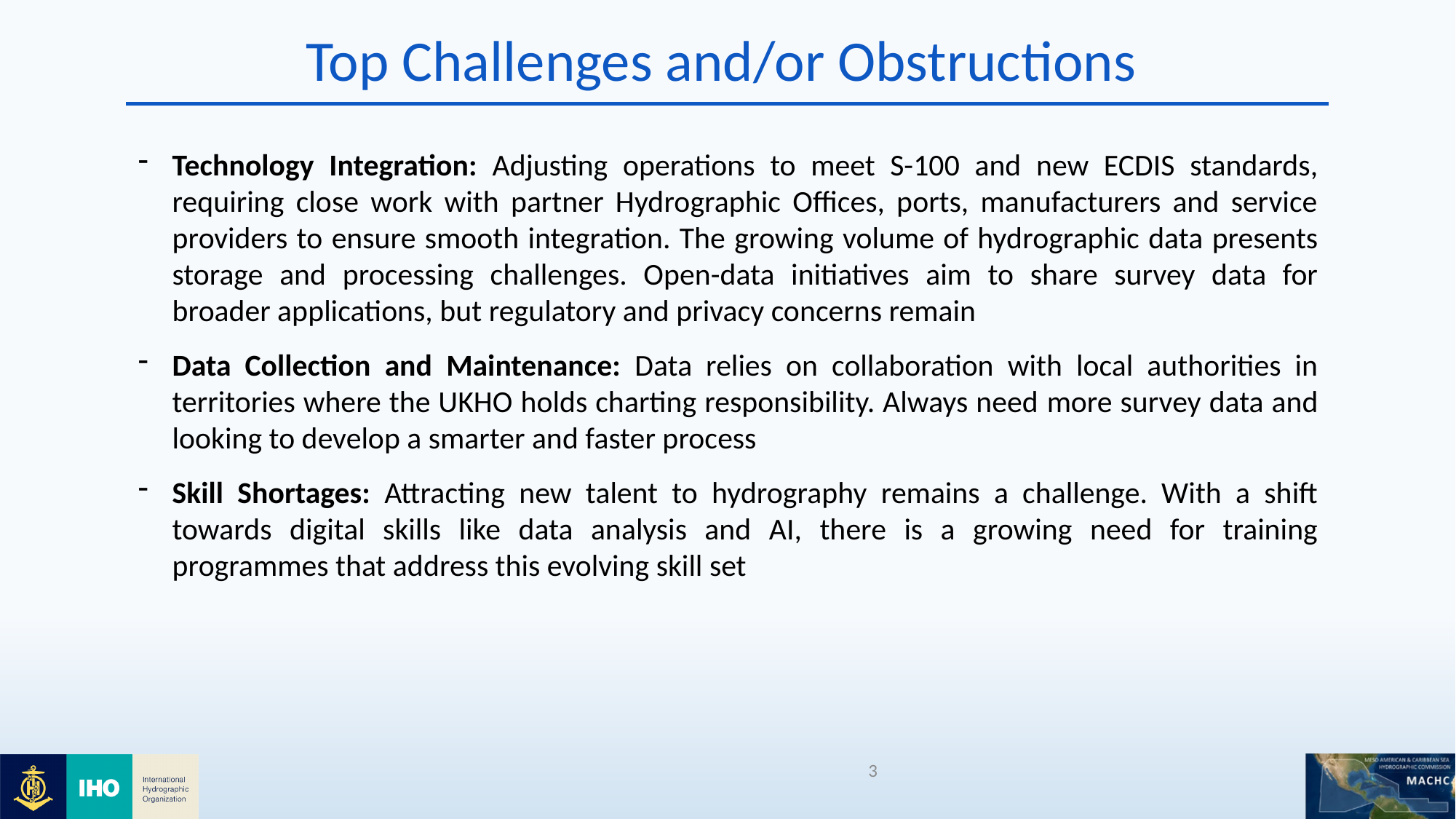

# Top Challenges and/or Obstructions
Technology Integration: Adjusting operations to meet S-100 and new ECDIS standards, requiring close work with partner Hydrographic Offices, ports, manufacturers and service providers to ensure smooth integration. The growing volume of hydrographic data presents storage and processing challenges. Open-data initiatives aim to share survey data for broader applications, but regulatory and privacy concerns remain

Data Collection and Maintenance: Data relies on collaboration with local authorities in territories where the UKHO holds charting responsibility. Always need more survey data and looking to develop a smarter and faster process

Skill Shortages: Attracting new talent to hydrography remains a challenge. With a shift towards digital skills like data analysis and AI, there is a growing need for training programmes that address this evolving skill set
3